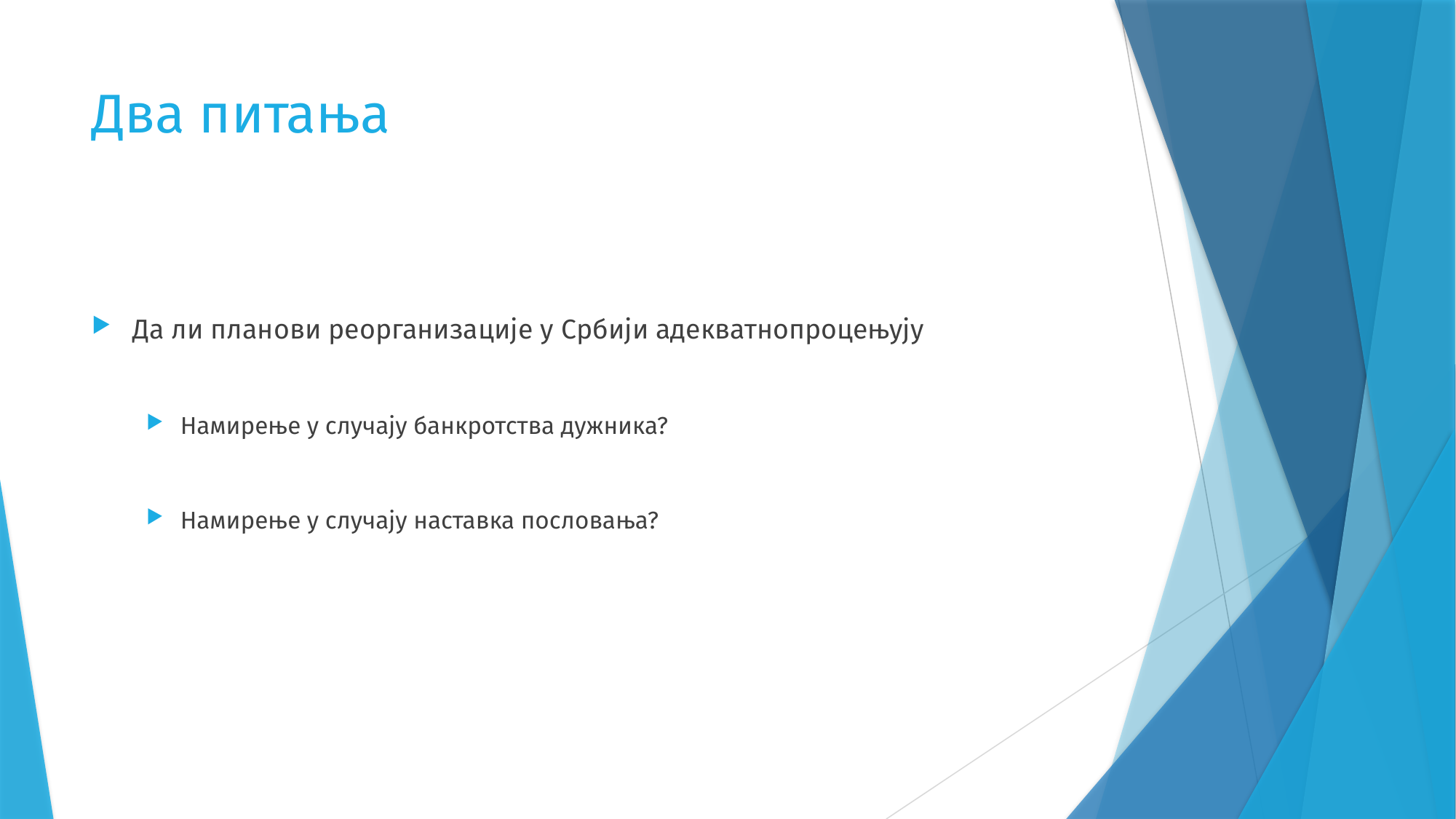

# Два питања

Да ли планови реорганизације у Србији адекватнопроцењују

Намирење у случају банкротства дужника?

Намирење у случају наставка пословања?